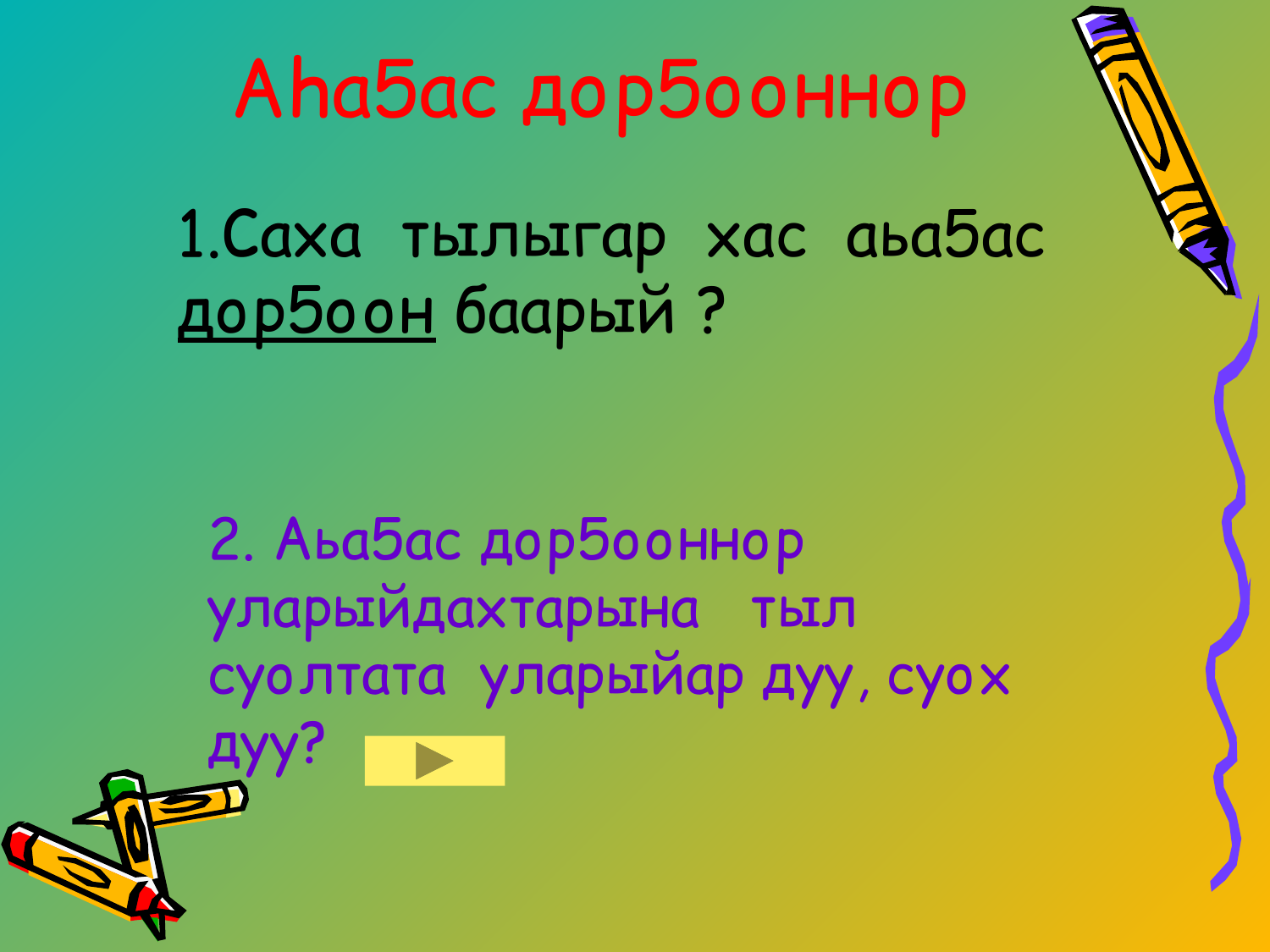

# Аhа5ас дор5ооннор
1.Саха  тылыгар  хас  аьа5ас  дор5оон баарый ?
2. Аьа5ас дор5ооннор  уларыйдахтарына   тыл  суолтата  уларыйар дуу, суох  дуу?